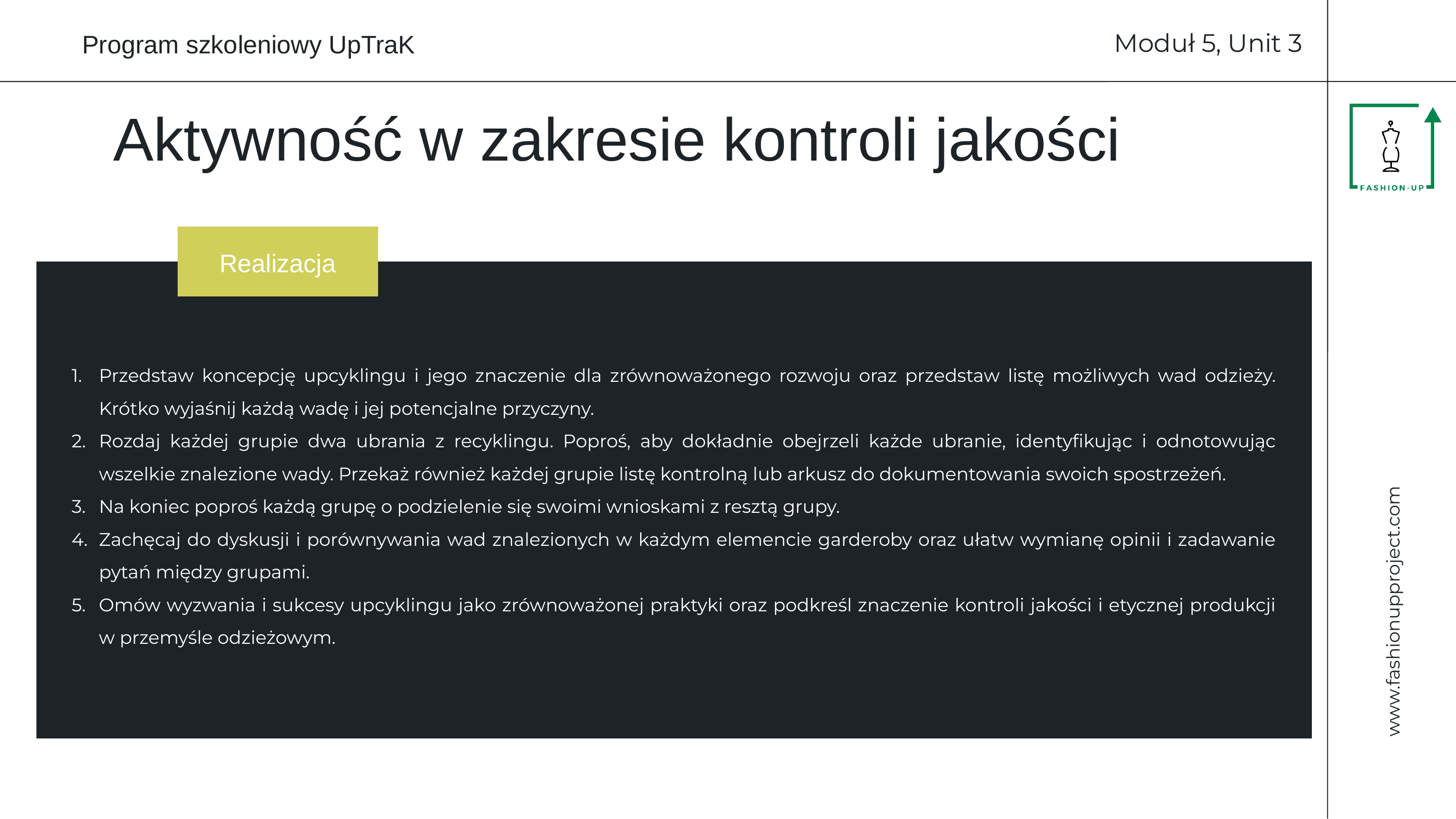

Moduł 5, Unit 3

Program szkoleniowy UpTraK

Aktywność w zakresie kontroli jakości

Realizacja

Przedstaw koncepcję upcyklingu i jego znaczenie dla zrównoważonego rozwoju oraz przedstaw listę możliwych wad odzieży. Krótko wyjaśnij każdą wadę i jej potencjalne przyczyny.
Rozdaj każdej grupie dwa ubrania z recyklingu. Poproś, aby dokładnie obejrzeli każde ubranie, identyfikując i odnotowując wszelkie znalezione wady. Przekaż również każdej grupie listę kontrolną lub arkusz do dokumentowania swoich spostrzeżeń.
Na koniec poproś każdą grupę o podzielenie się swoimi wnioskami z resztą grupy.
Zachęcaj do dyskusji i porównywania wad znalezionych w każdym elemencie garderoby oraz ułatw wymianę opinii i zadawanie pytań między grupami.
Omów wyzwania i sukcesy upcyklingu jako zrównoważonej praktyki oraz podkreśl znaczenie kontroli jakości i etycznej produkcji w przemyśle odzieżowym.
www.fashionupproject.com